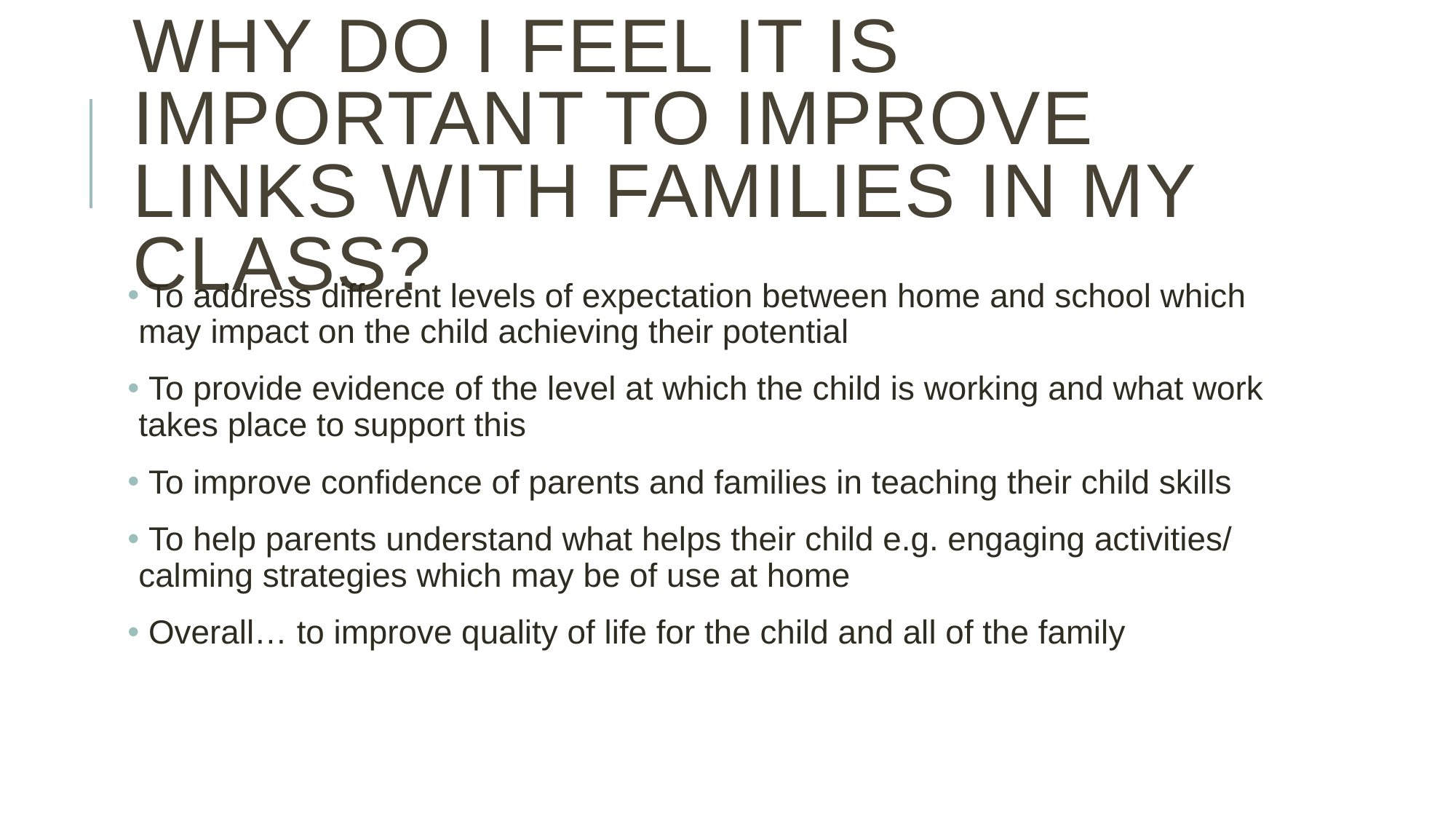

# Why do I feel it is important to improve links with families in my class?
 To address different levels of expectation between home and school which may impact on the child achieving their potential
 To provide evidence of the level at which the child is working and what work takes place to support this
 To improve confidence of parents and families in teaching their child skills
 To help parents understand what helps their child e.g. engaging activities/ calming strategies which may be of use at home
 Overall… to improve quality of life for the child and all of the family